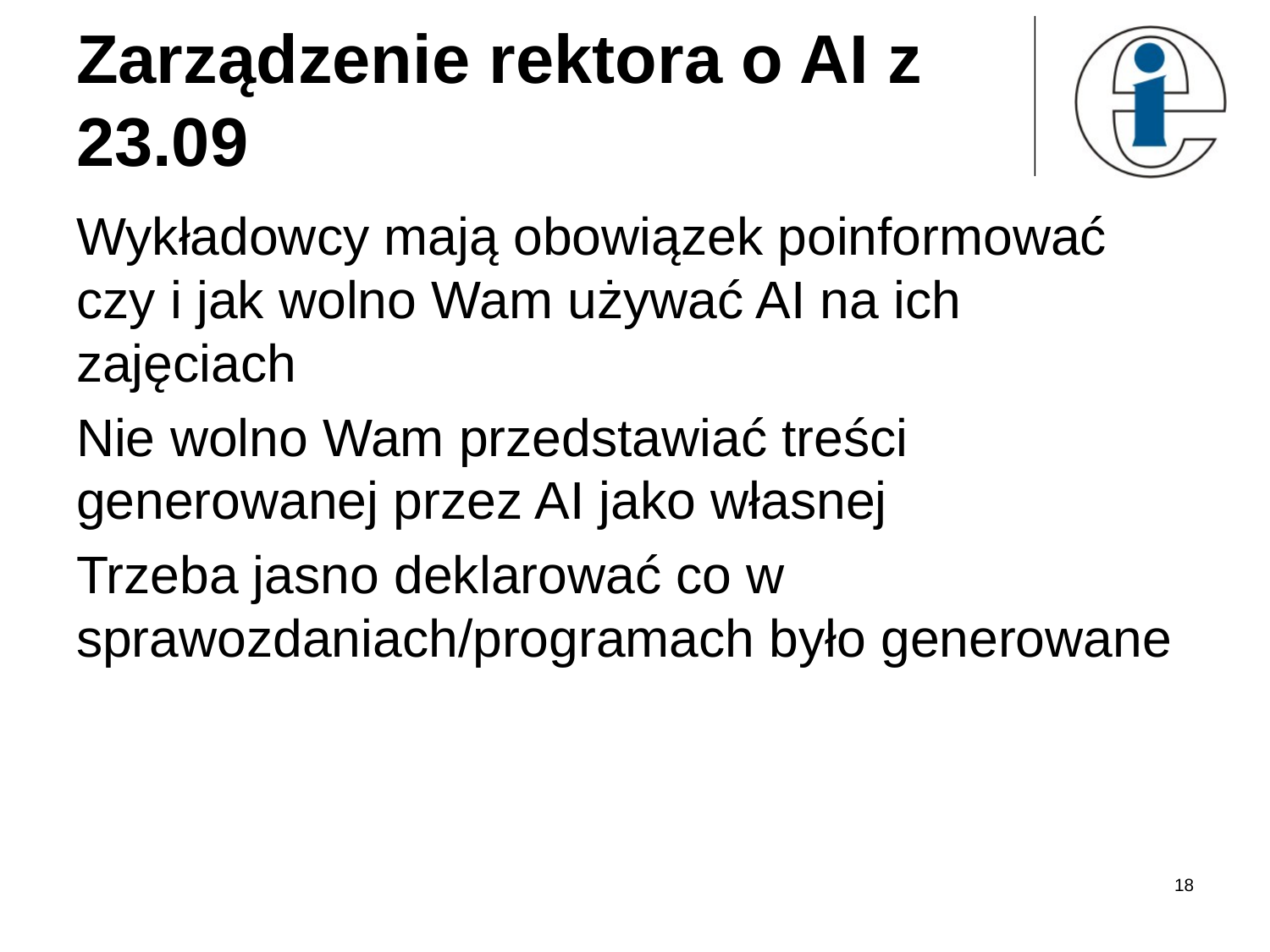

# Zarządzenie rektora o AI z 23.09
Wykładowcy mają obowiązek poinformować czy i jak wolno Wam używać AI na ich zajęciach
Nie wolno Wam przedstawiać treści generowanej przez AI jako własnej
Trzeba jasno deklarować co w sprawozdaniach/programach było generowane
18